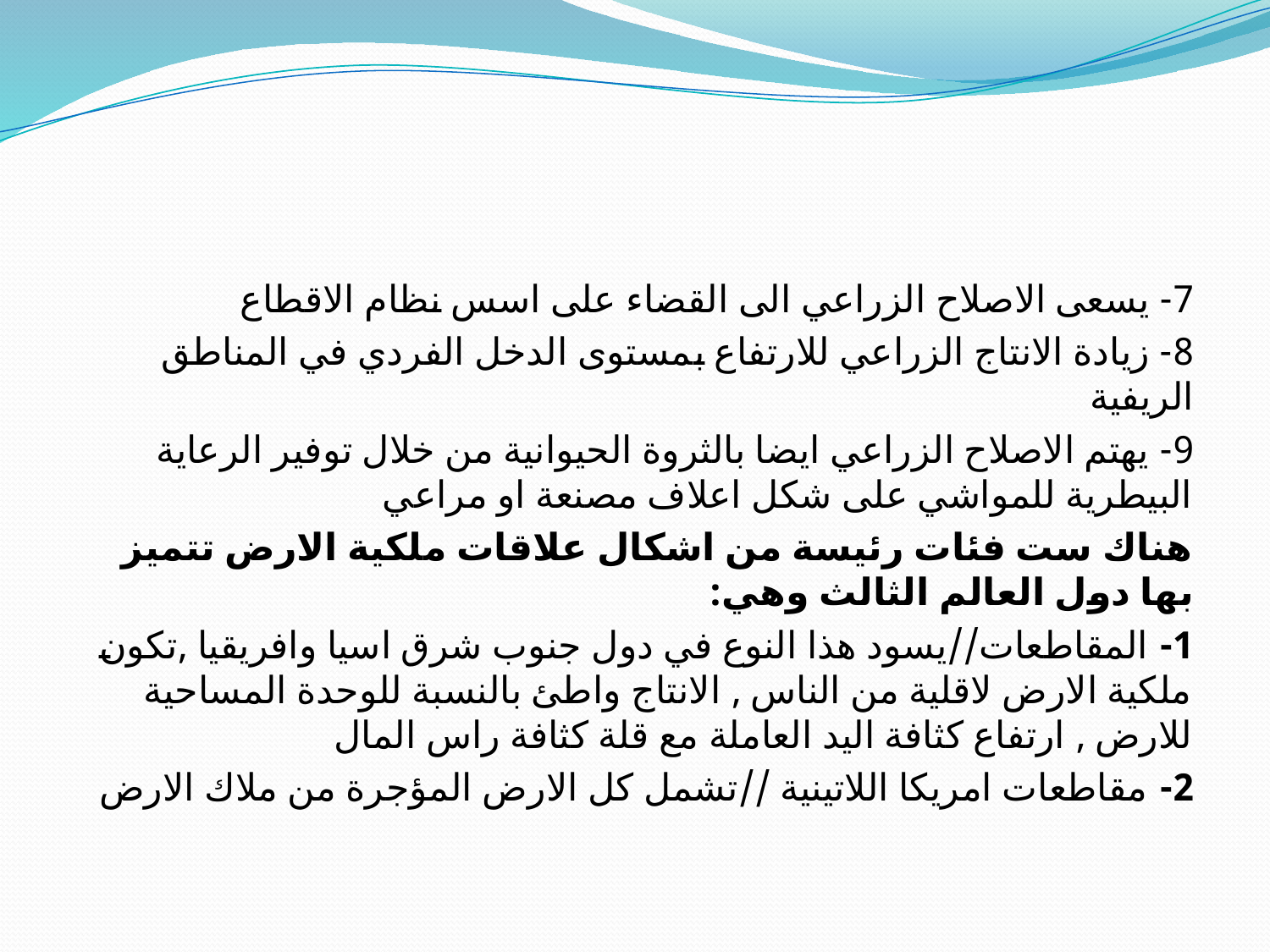

#
7- يسعى الاصلاح الزراعي الى القضاء على اسس نظام الاقطاع
8- زيادة الانتاج الزراعي للارتفاع بمستوى الدخل الفردي في المناطق الريفية
9- يهتم الاصلاح الزراعي ايضا بالثروة الحيوانية من خلال توفير الرعاية البيطرية للمواشي على شكل اعلاف مصنعة او مراعي
هناك ست فئات رئيسة من اشكال علاقات ملكية الارض تتميز بها دول العالم الثالث وهي:
1- المقاطعات//يسود هذا النوع في دول جنوب شرق اسيا وافريقيا ,تكون ملكية الارض لاقلية من الناس , الانتاج واطئ بالنسبة للوحدة المساحية للارض , ارتفاع كثافة اليد العاملة مع قلة كثافة راس المال
2- مقاطعات امريكا اللاتينية //تشمل كل الارض المؤجرة من ملاك الارض